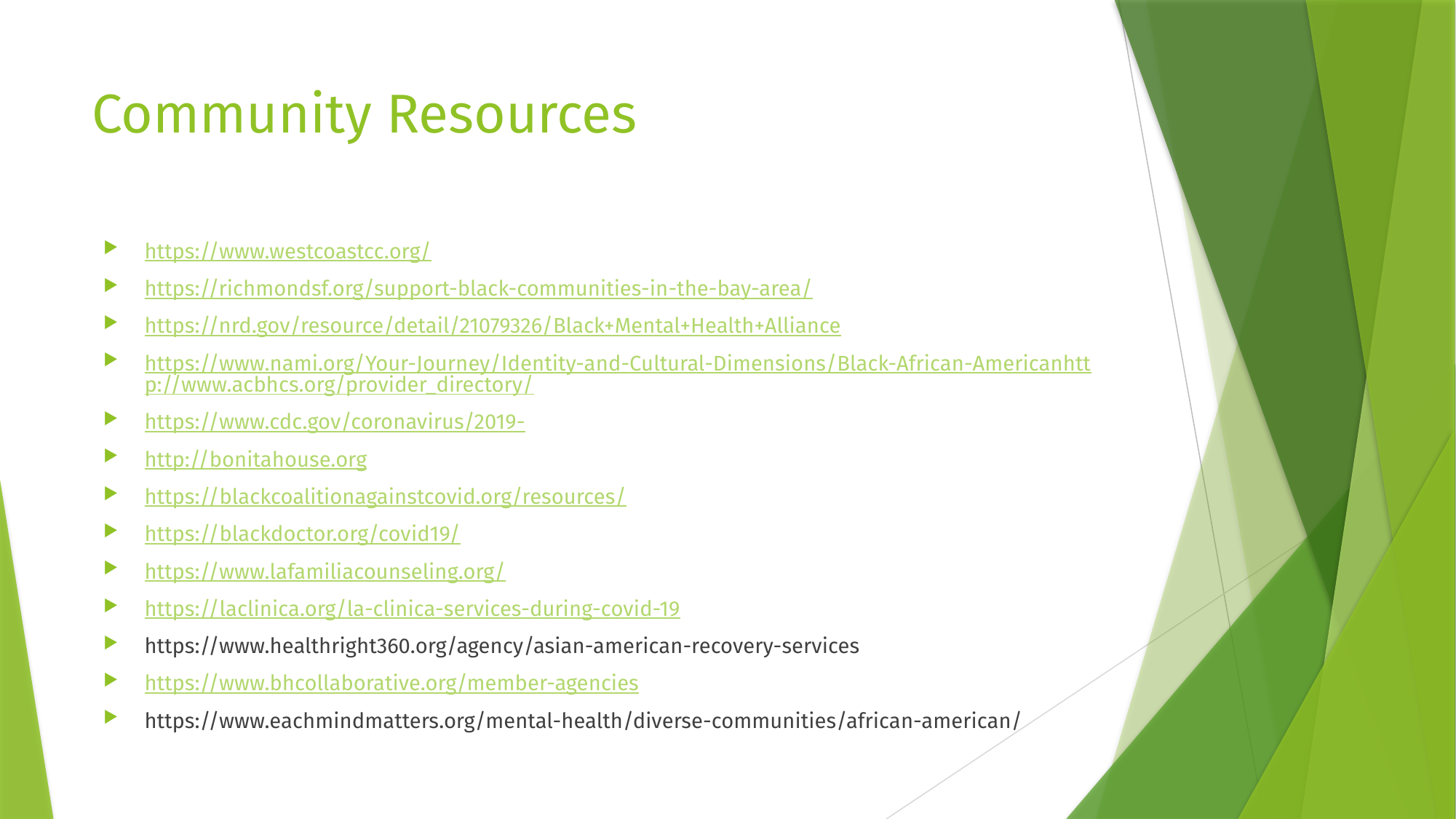

# Community Resources

https://www.westcoastcc.org/
https://richmondsf.org/support-black-communities-in-the-bay-area/
https://nrd.gov/resource/detail/21079326/Black+Mental+Health+Alliance
https://www.nami.org/Your-Journey/Identity-and-Cultural-Dimensions/Black-African-Americanhttp://www.acbhcs.org/provider_directory/
https://www.cdc.gov/coronavirus/2019-
http://bonitahouse.org
https://blackcoalitionagainstcovid.org/resources/
https://blackdoctor.org/covid19/
https://www.lafamiliacounseling.org/
https://laclinica.org/la-clinica-services-during-covid-19
https://www.healthright360.org/agency/asian-american-recovery-services
https://www.bhcollaborative.org/member-agencies
https://www.eachmindmatters.org/mental-health/diverse-communities/african-american/